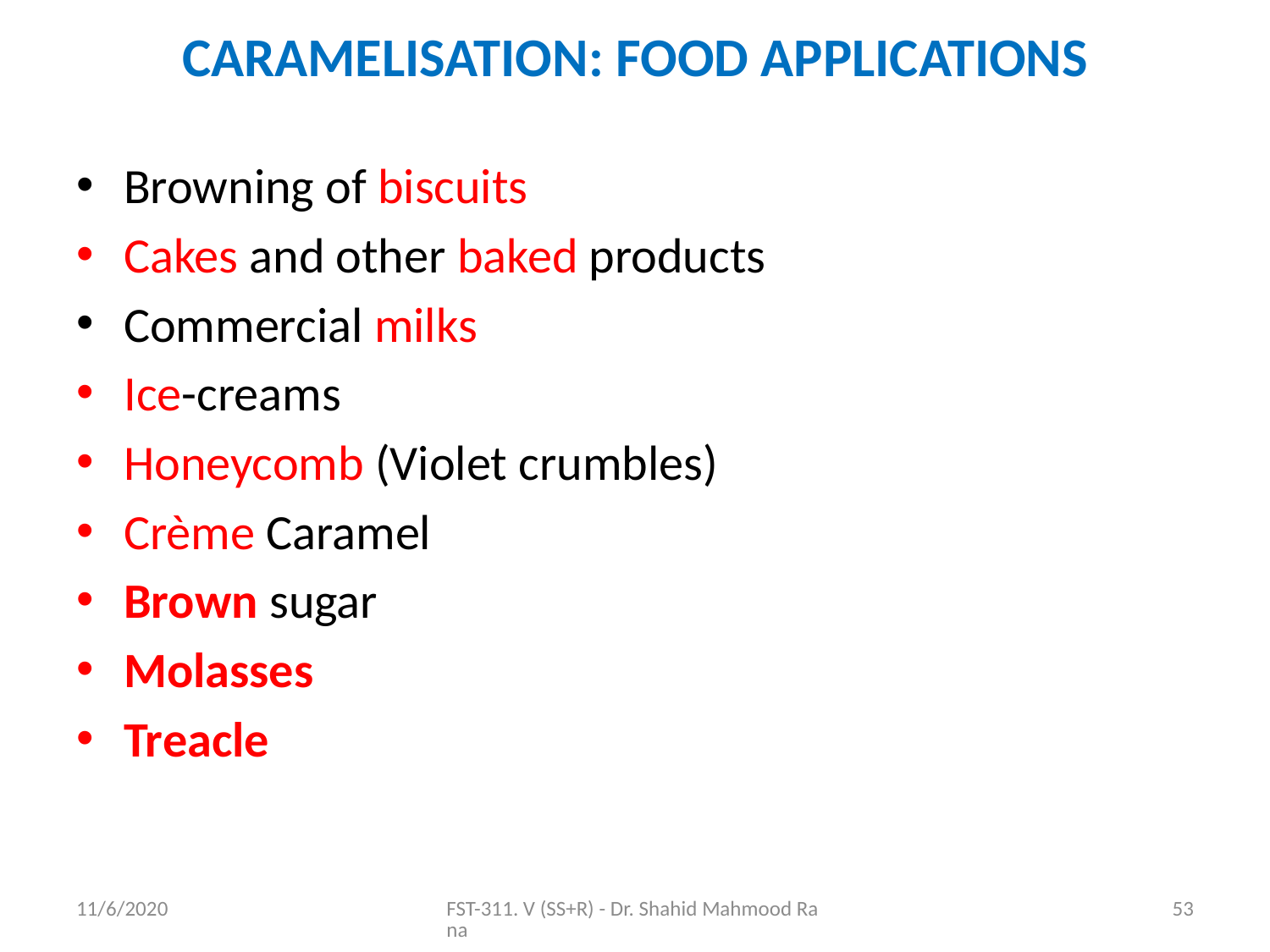

# CARAMELISATION: FOOD APPLICATIONS
Browning of biscuits
Cakes and other baked products
Commercial milks
Ice-creams
Honeycomb (Violet crumbles)
Crème Caramel
Brown sugar
Molasses
Treacle

11/6/2020
FST-311. V (SS+R) - Dr. Shahid Mahmood Rana
53